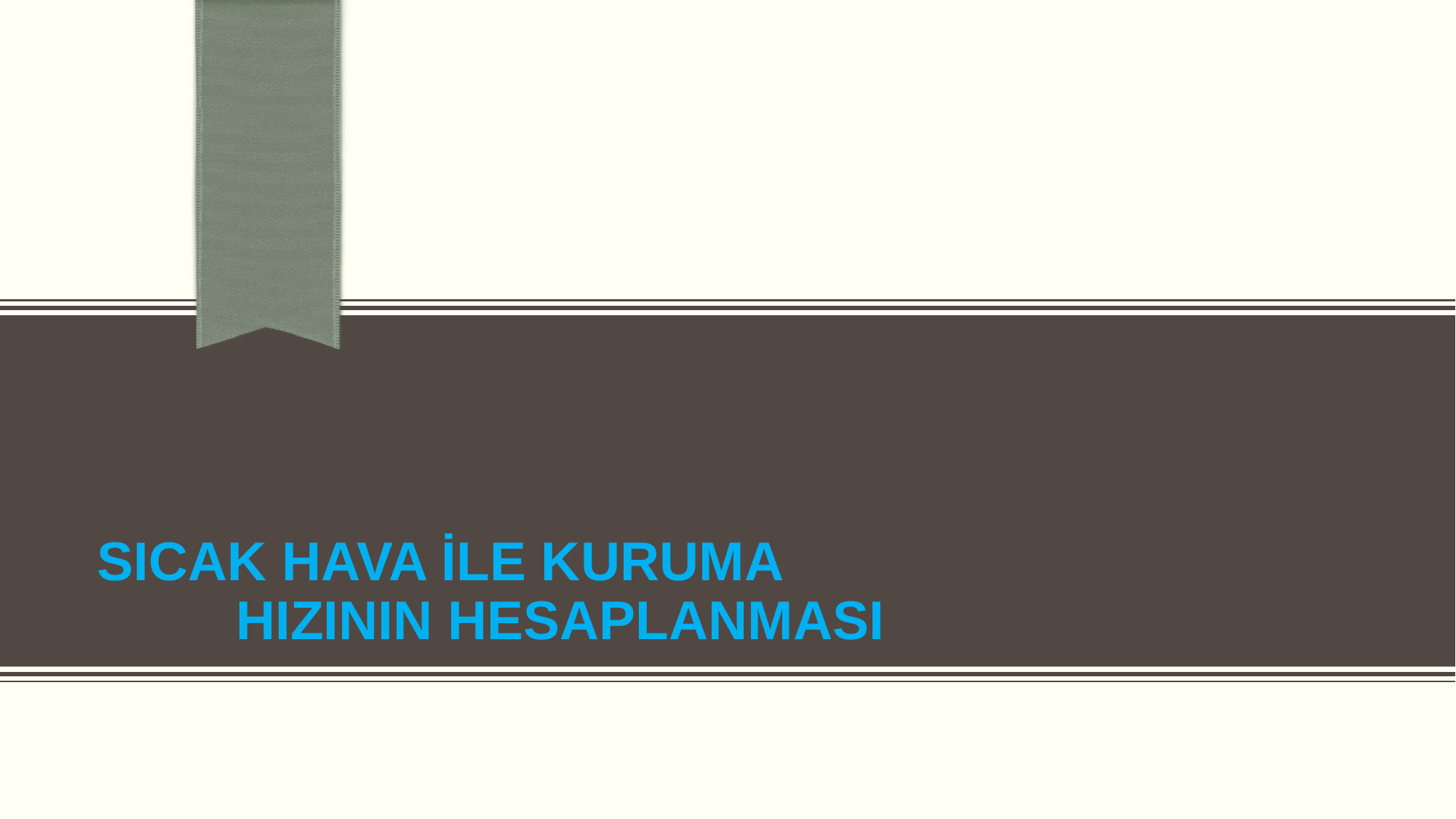

# Sıcak Hava ile Kuruma hızının hesaplanması